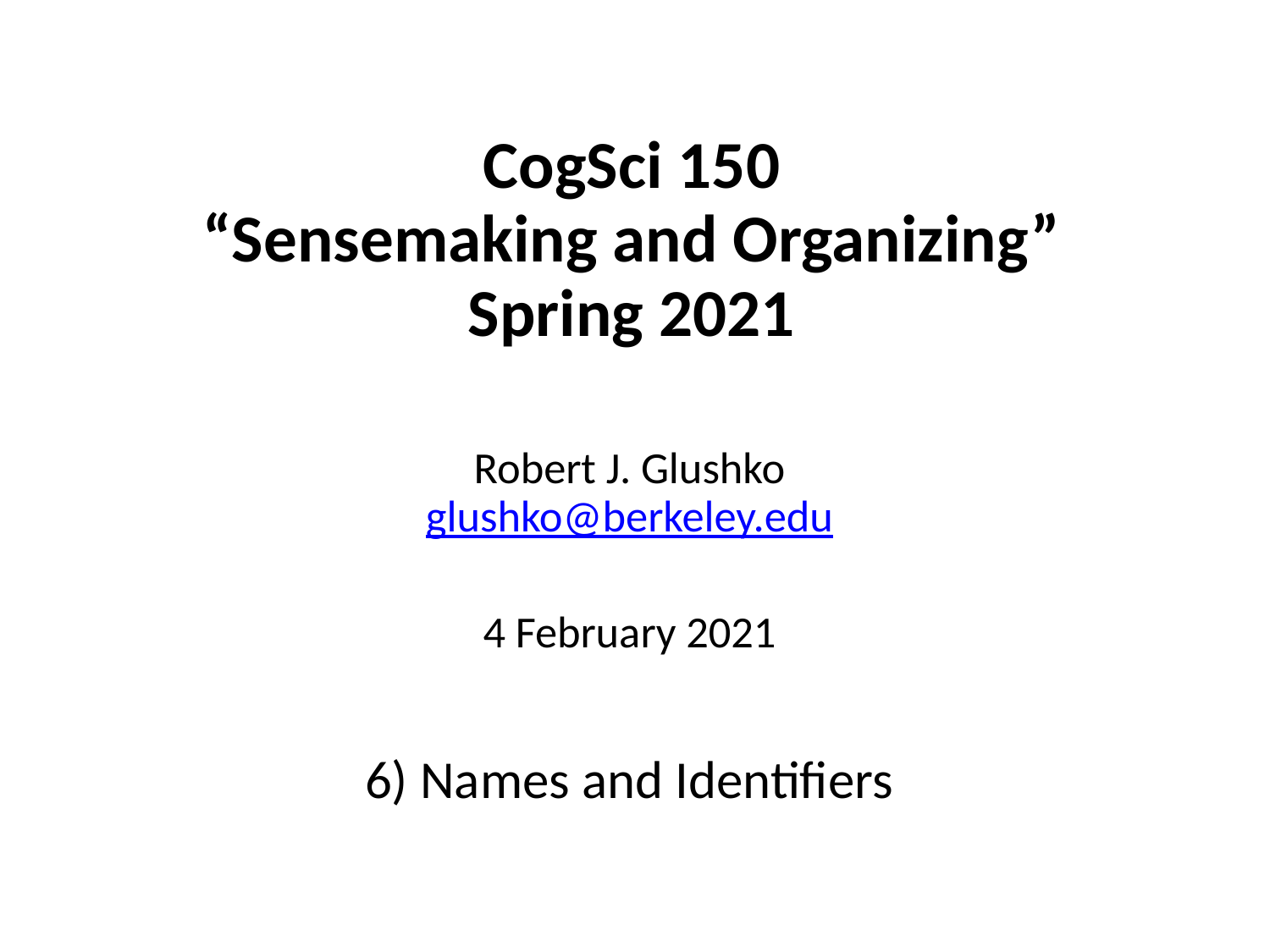

# CogSci 150 “Sensemaking and Organizing” Spring 2021

Robert J. Glushko
glushko@berkeley.edu

4 February 2021
6) Names and Identifiers